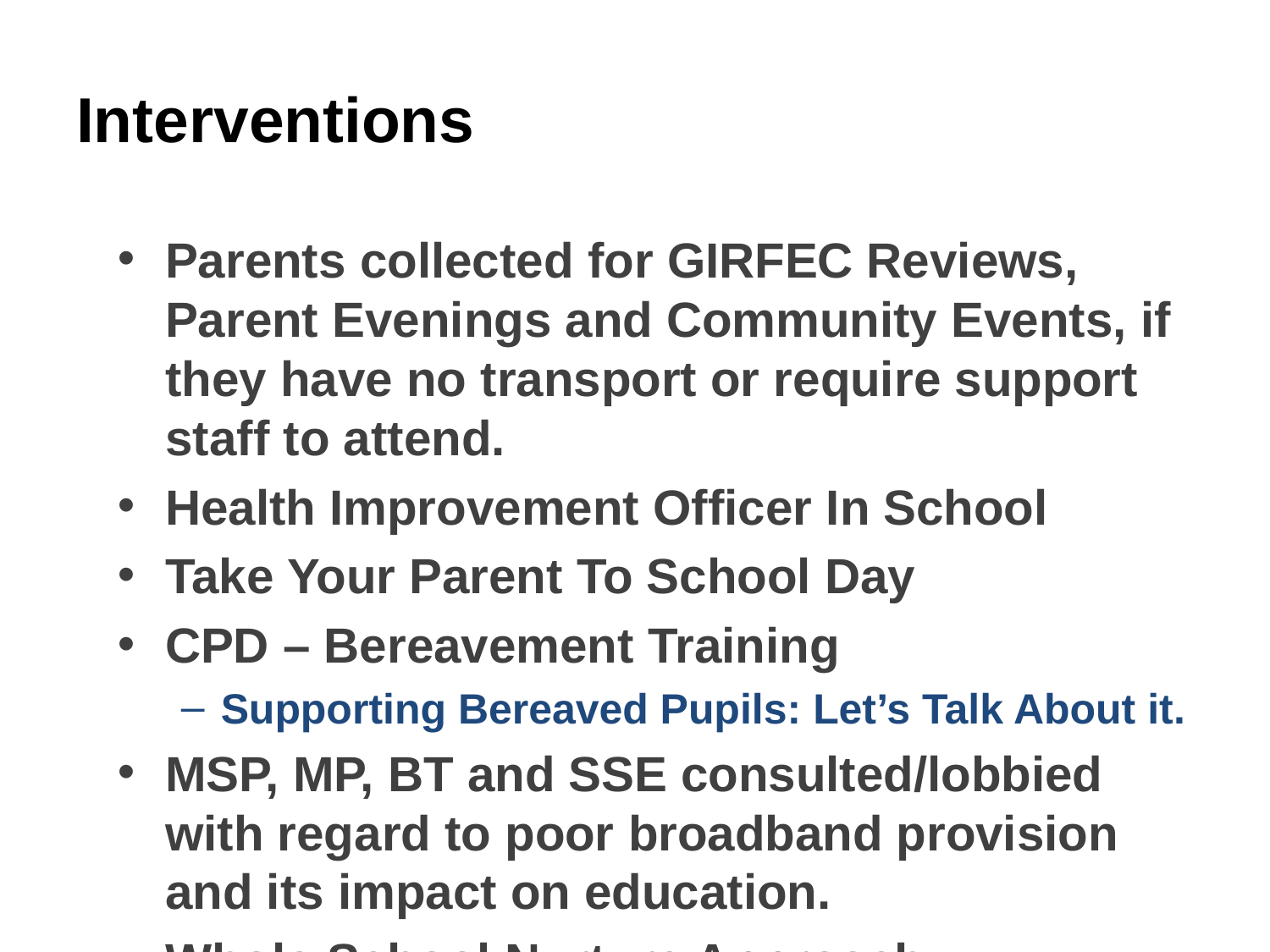

# Interventions
Parents collected for GIRFEC Reviews, Parent Evenings and Community Events, if they have no transport or require support staff to attend.
Health Improvement Officer In School
Take Your Parent To School Day
CPD – Bereavement Training
Supporting Bereaved Pupils: Let’s Talk About it.
MSP, MP, BT and SSE consulted/lobbied with regard to poor broadband provision and its impact on education.
Whole School Nurture Approach